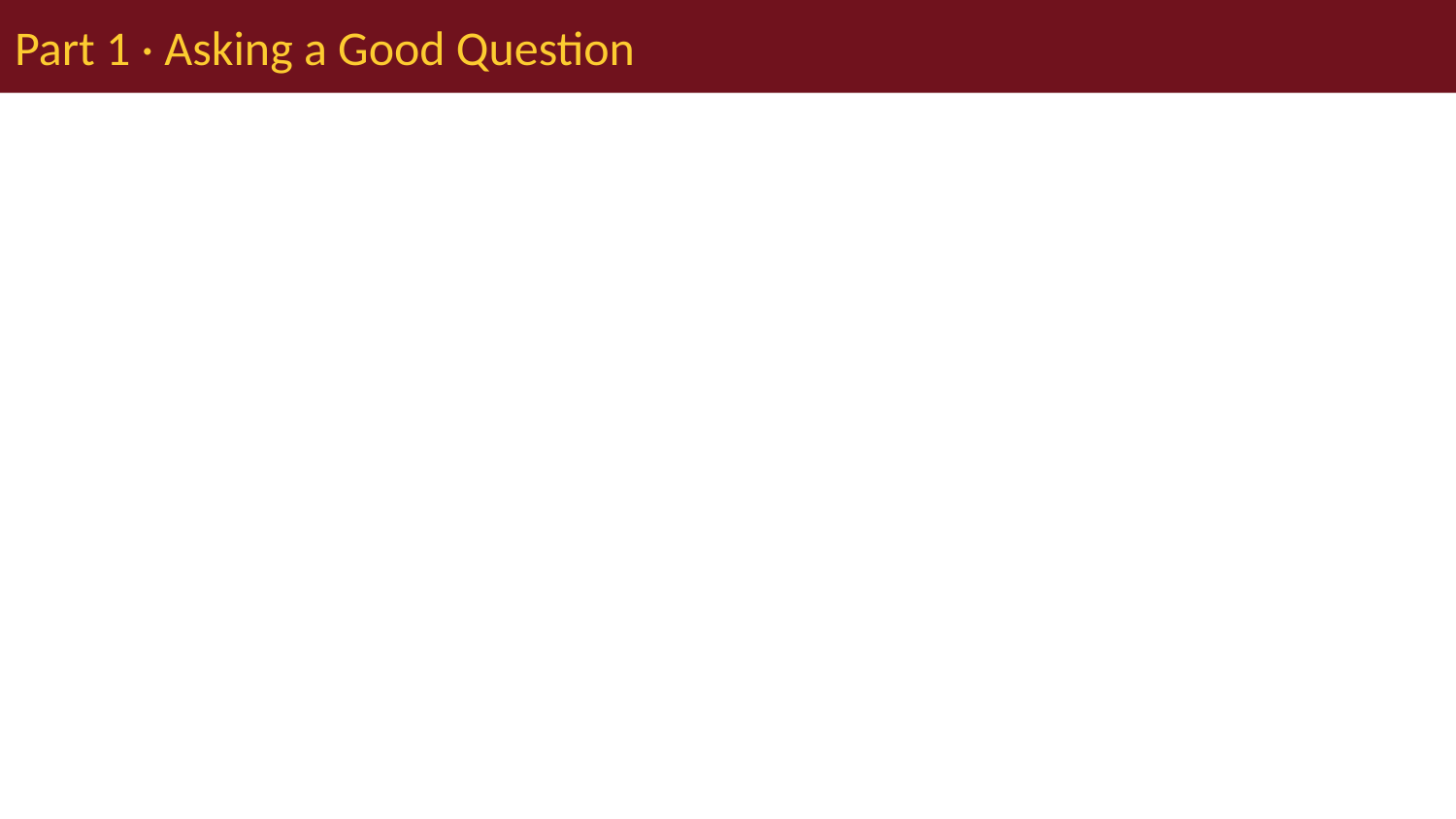

# Part 1 · Asking a Good Question